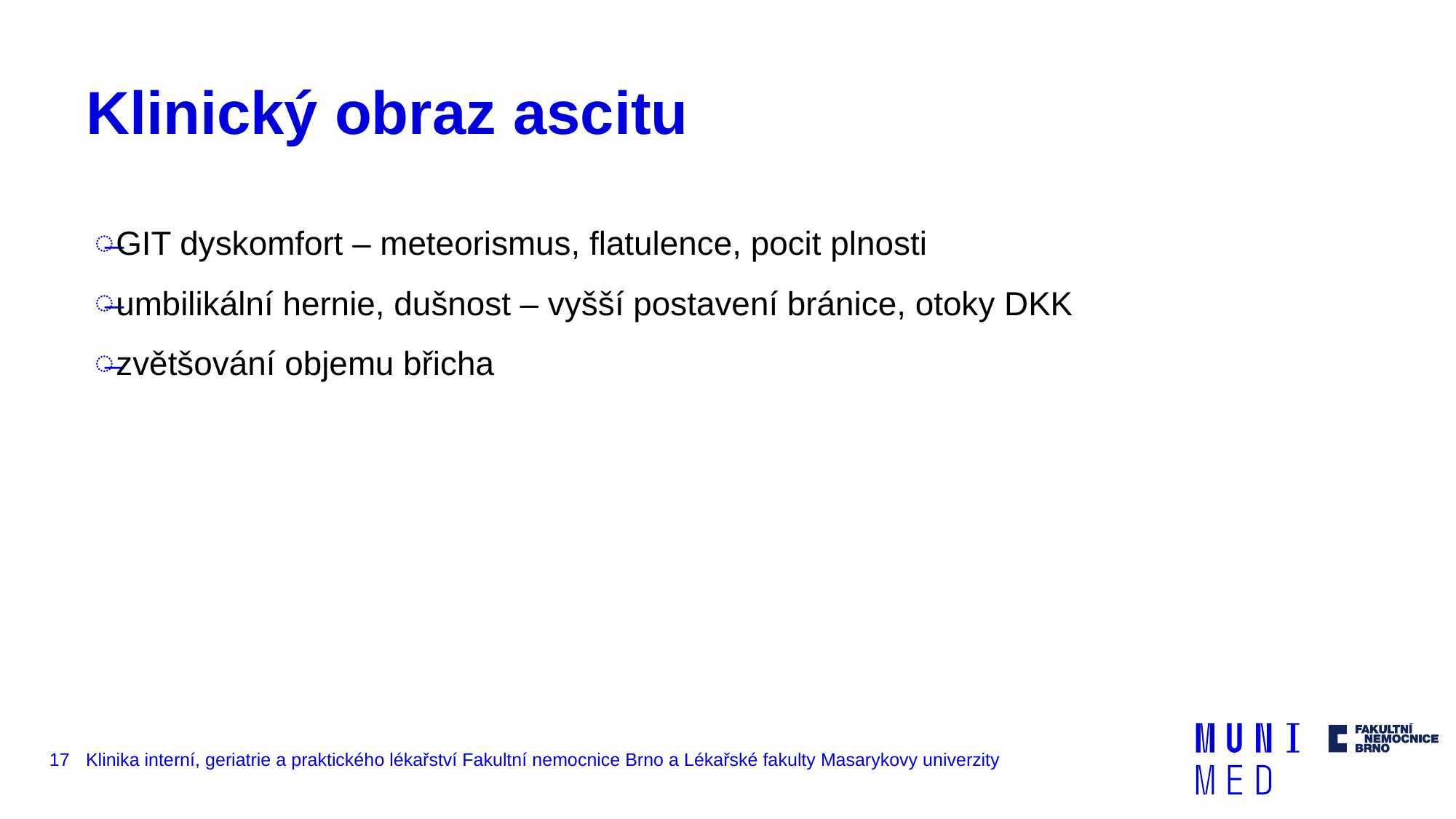

# Klinický obraz ascitu
GIT dyskomfort – meteorismus, flatulence, pocit plnosti
umbilikální hernie, dušnost – vyšší postavení bránice, otoky DKK
zvětšování objemu břicha
17
Klinika interní, geriatrie a praktického lékařství Fakultní nemocnice Brno a Lékařské fakulty Masarykovy univerzity